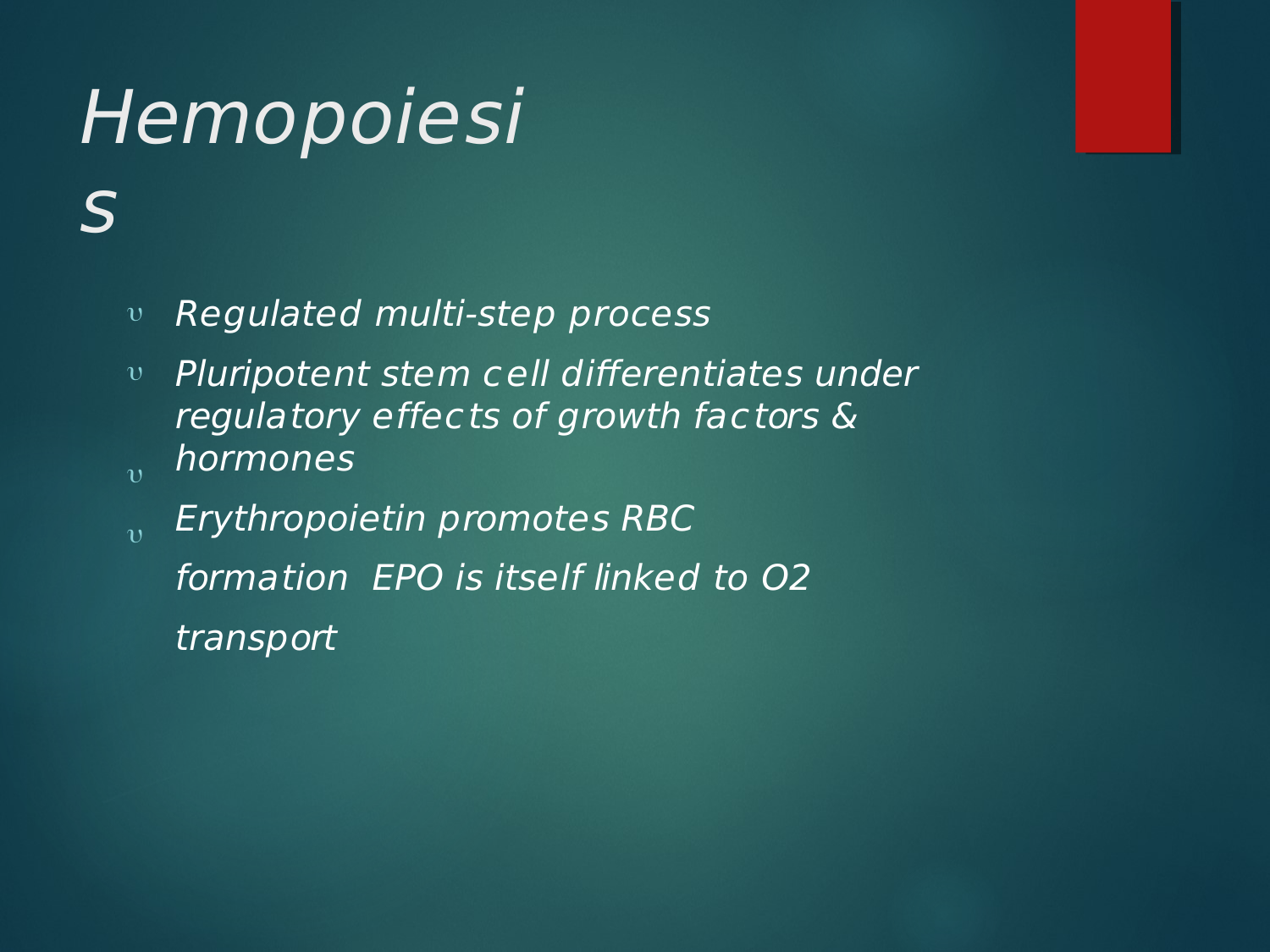

# Hemopoiesis
Regulated multi-step process
Pluripotent stem cell differentiates under  regulatory effects of growth factors & hormones
Erythropoietin promotes RBC formation  EPO is itself linked to O2 transport
υ
υ
υ
υ